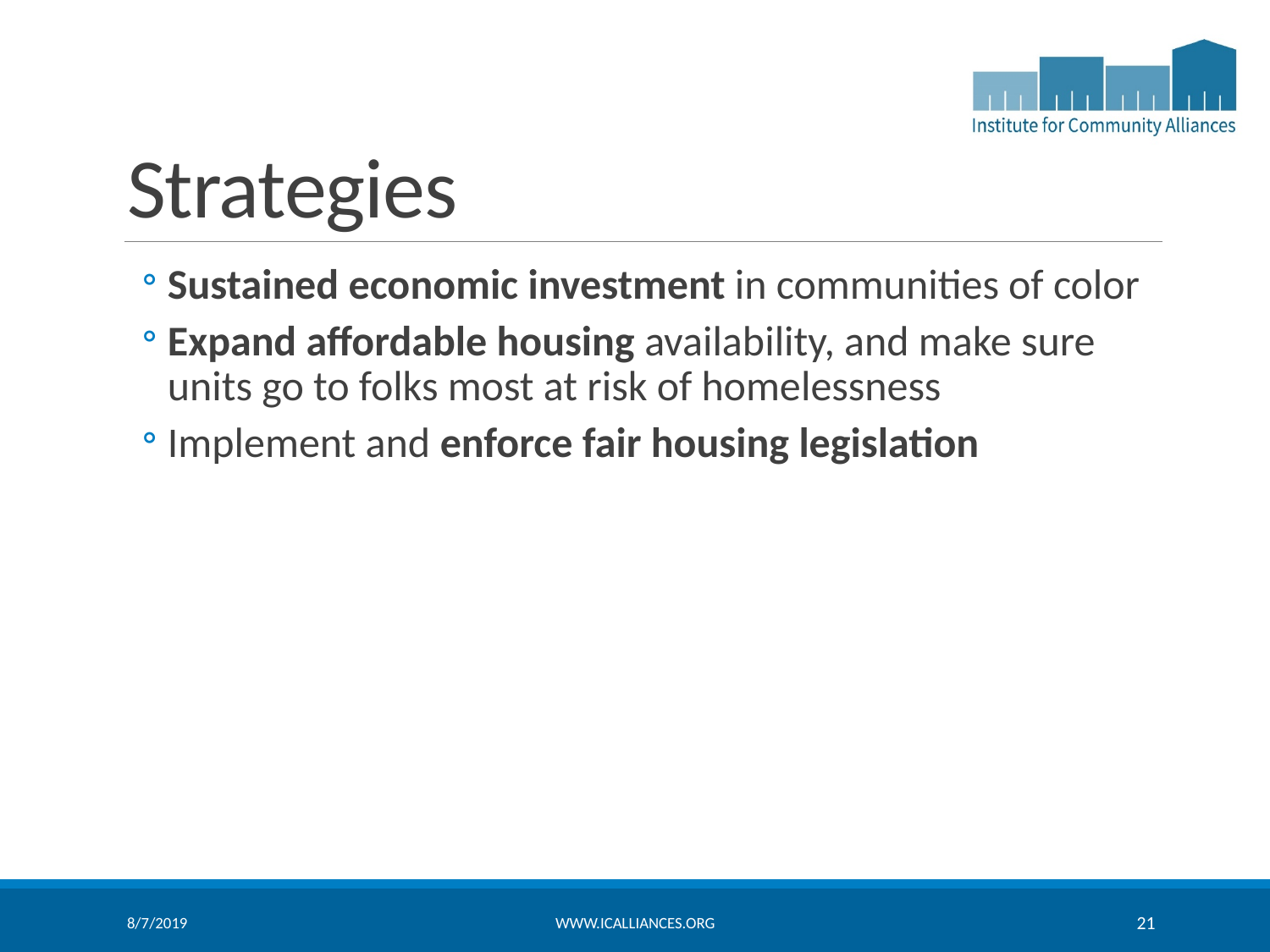

# Strategies
Sustained economic investment in communities of color
Expand affordable housing availability, and make sure units go to folks most at risk of homelessness
Implement and enforce fair housing legislation

8/7/2019
www.icalliances.org
21